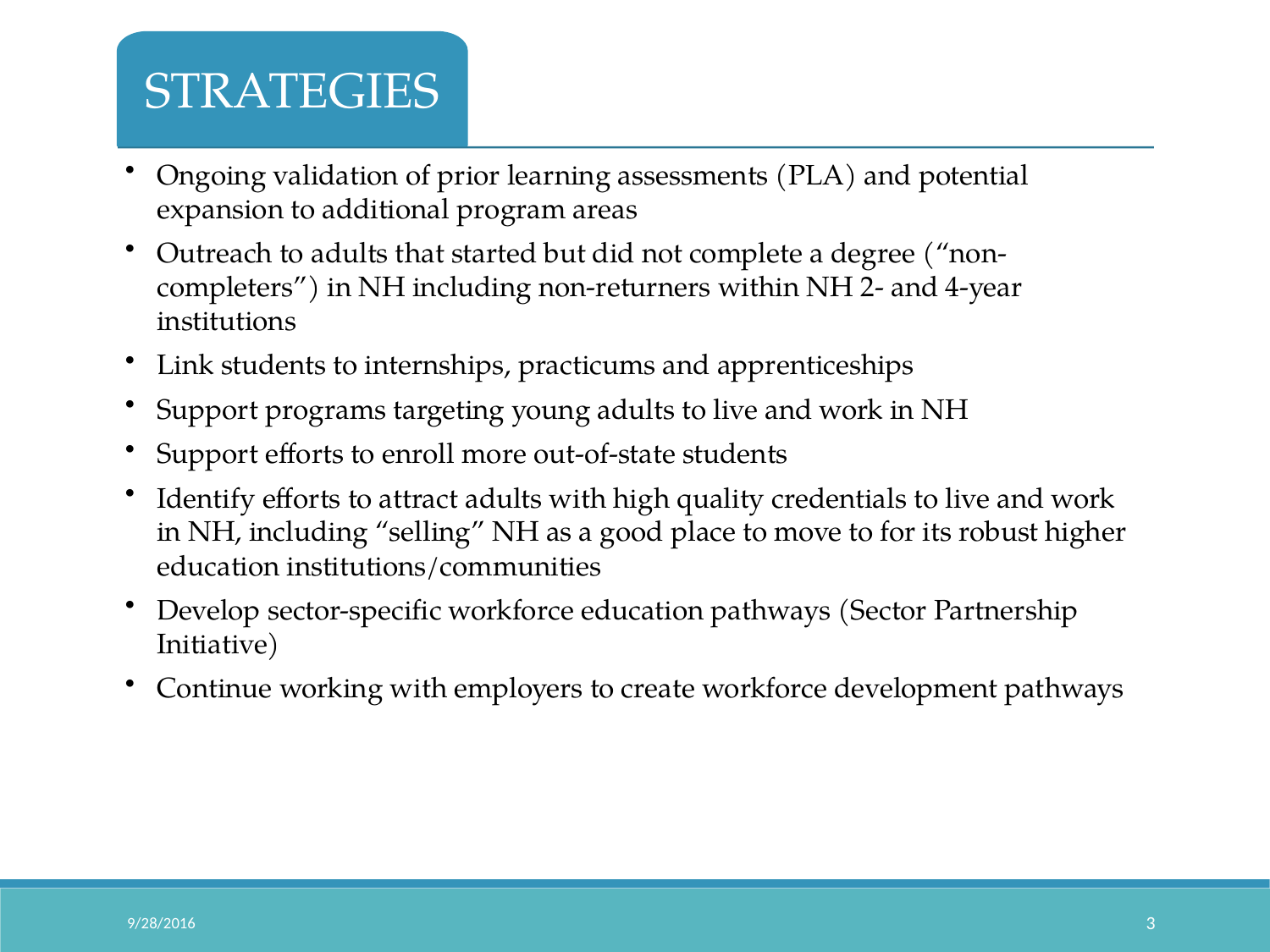

STRATEGIES

Ongoing validation of prior learning assessments (PLA) and potential expansion to additional program areas
Outreach to adults that started but did not complete a degree (“non-completers”) in NH including non-returners within NH 2- and 4-year institutions
Link students to internships, practicums and apprenticeships
Support programs targeting young adults to live and work in NH
Support efforts to enroll more out-of-state students
Identify efforts to attract adults with high quality credentials to live and work in NH, including “selling” NH as a good place to move to for its robust higher education institutions/communities
Develop sector-specific workforce education pathways (Sector Partnership Initiative)
Continue working with employers to create workforce development pathways

9/28/2016
3